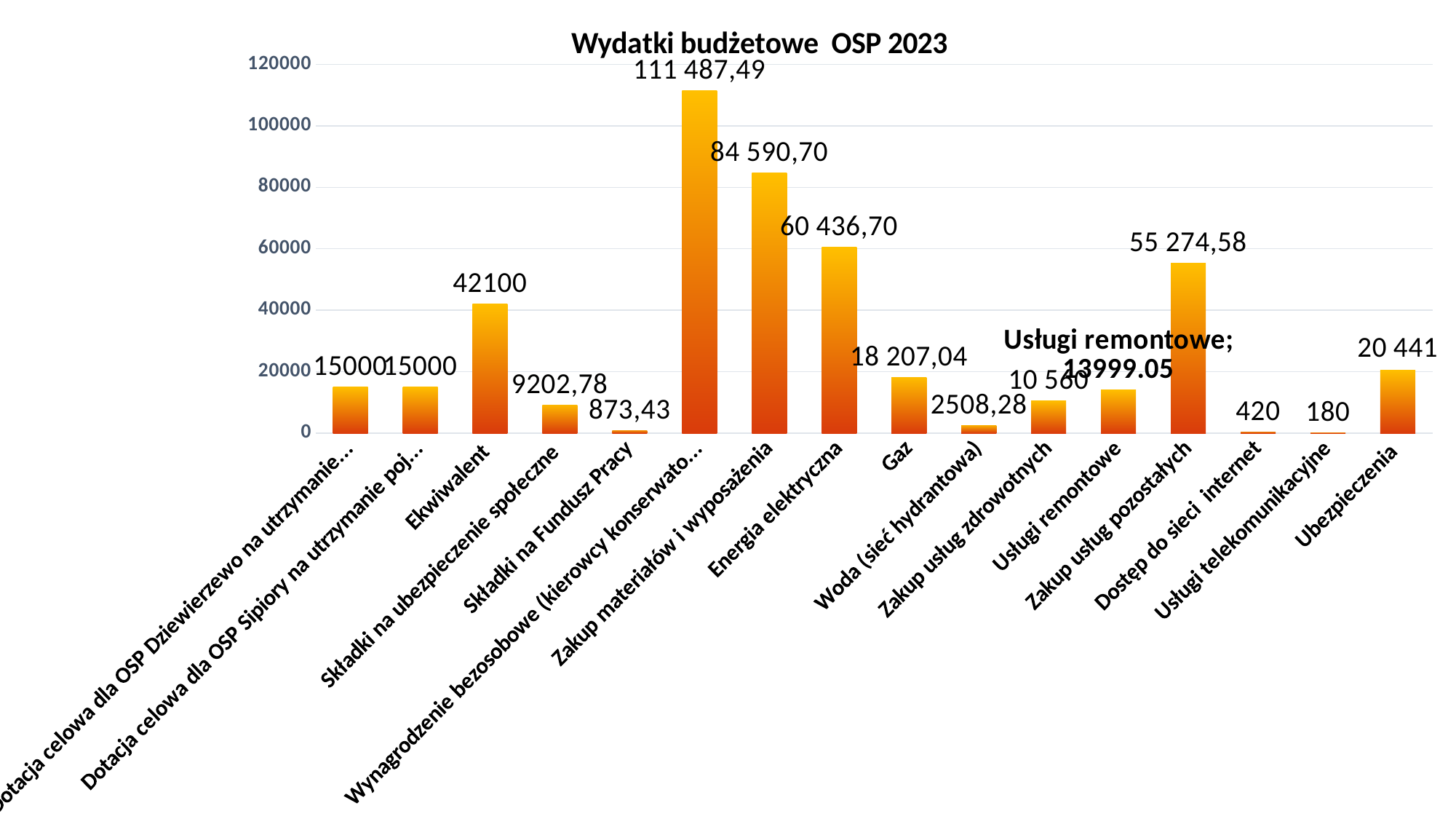

### Chart: Wydatki budżetowe  OSP 2023

| Category |  |
|---|---|
| Dotacja celowa dla OSP Dziewierzewo na utrzymanie pojazdu MAN TGM  GBA | 15000.0 |
| Dotacja celowa dla OSP Sipiory na utrzymanie pojazdu Kamaz GBA | 15000.0 |
| Ekwiwalent  | 42100.0 |
| Składki na ubezpieczenie społeczne  | 9202.78 |
| Składki na Fundusz Pracy | 873.43 |
| Wynagrodzenie bezosobowe (kierowcy konserwatorzy,komendant) | 111487.49 |
| Zakup materiałów i wyposażenia | 84590.7 |
| Energia elektryczna | 60436.7 |
| Gaz | 18207.04 |
| Woda (sieć hydrantowa) | 2508.28 |
| Zakup usług zdrowotnych | 10560.0 |
| Usługi remontowe | 13999.05 |
| Zakup usług pozostałych | 55274.58 |
| Dostęp do sieci  internet | 420.0 |
| Usługi telekomunikacyjne | 180.0 |
| Ubezpieczenia  | 20441.0 |